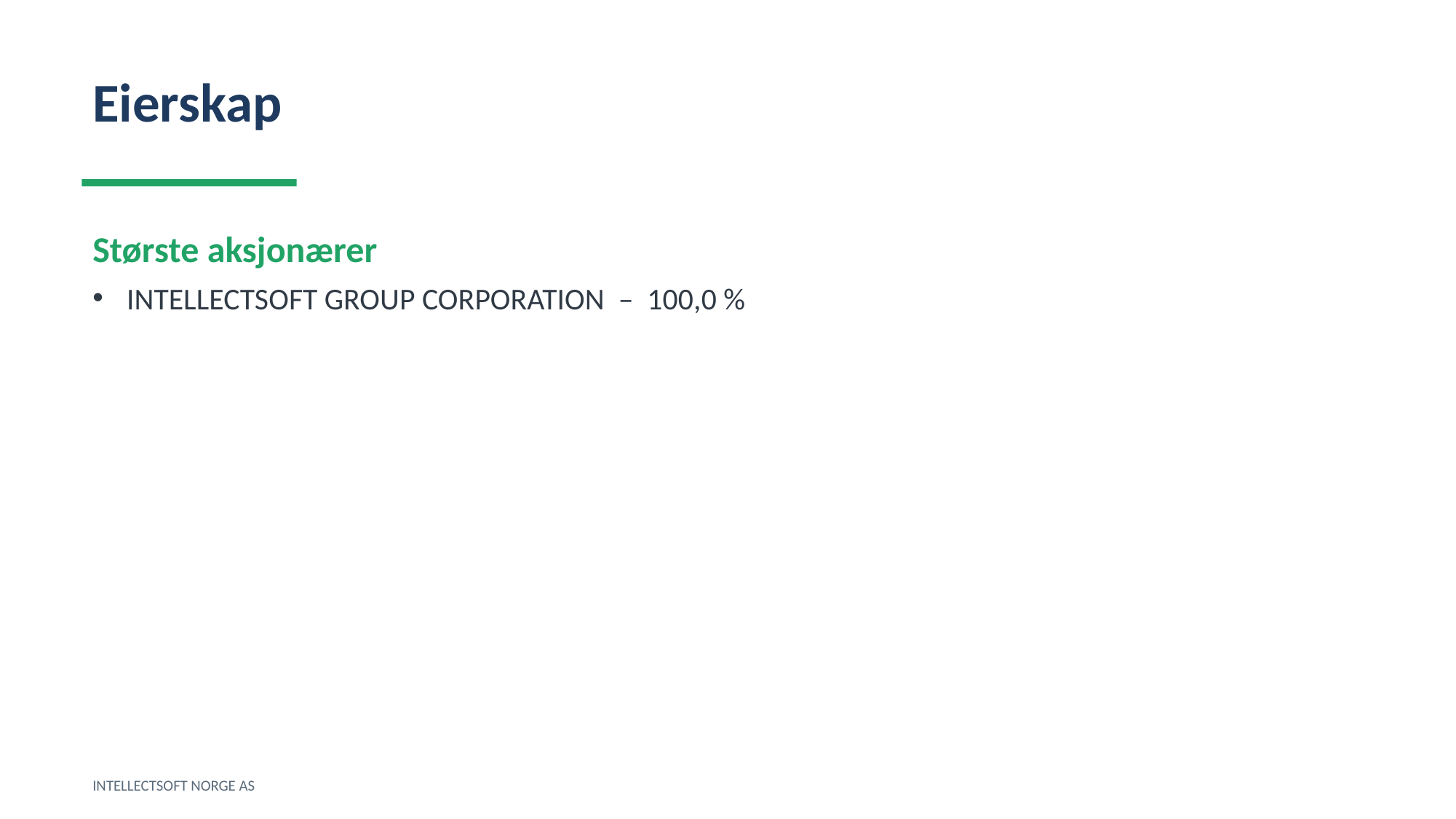

Eierskap

Største aksjonærer
INTELLECTSOFT GROUP CORPORATION  –  100,0 %
INTELLECTSOFT NORGE AS